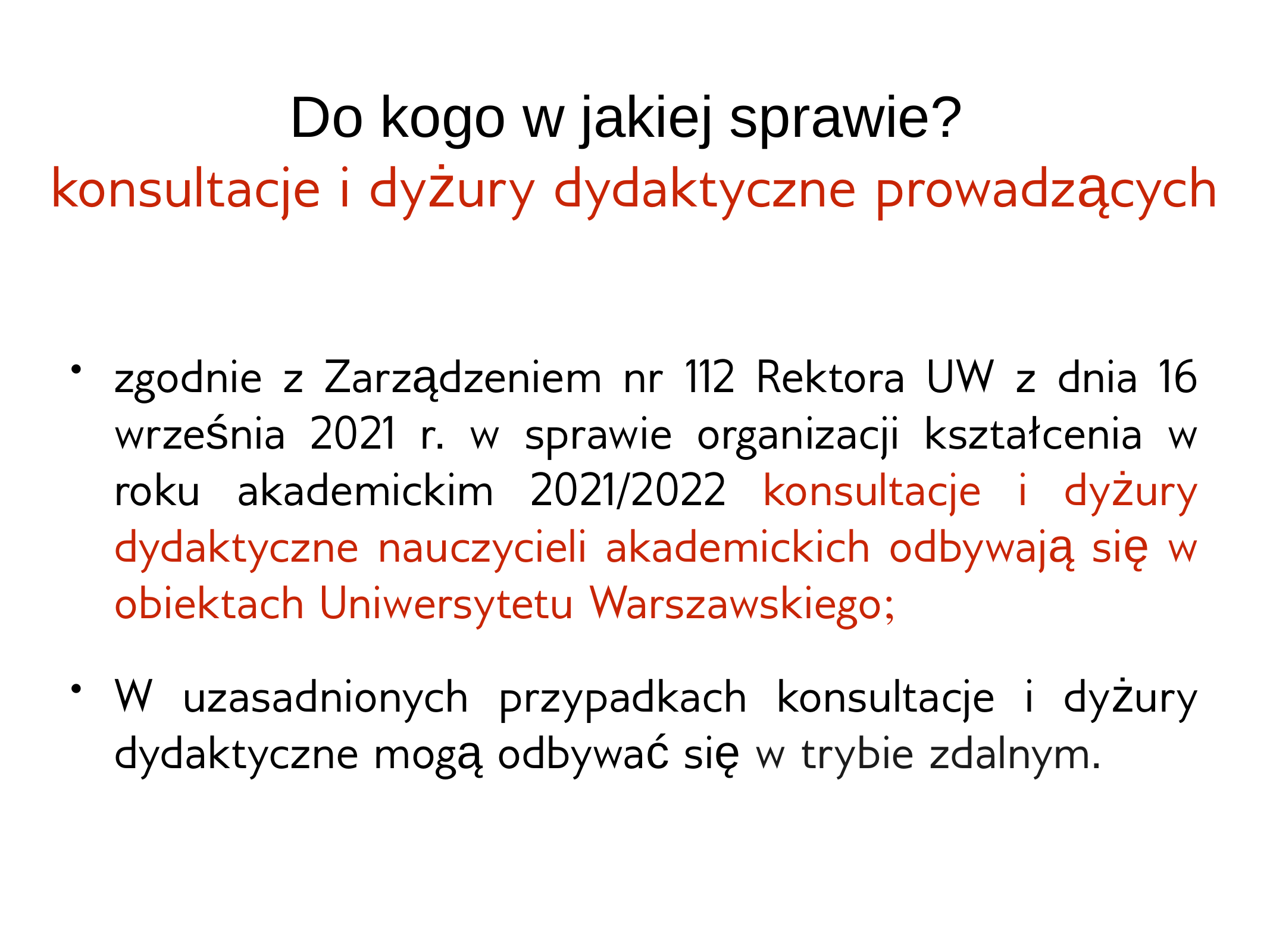

# Do kogo w jakiej sprawie?
konsultacje i dyżury dydaktyczne prowadzących
zgodnie z Zarządzeniem nr 112 Rektora UW z dnia 16 września 2021 r. w sprawie organizacji kształcenia w roku akademickim 2021/2022 konsultacje i dyżury dydaktyczne nauczycieli akademickich odbywają się w obiektach Uniwersytetu Warszawskiego;
W uzasadnionych przypadkach konsultacje i dyżury dydaktyczne mogą odbywać się w trybie zdalnym.